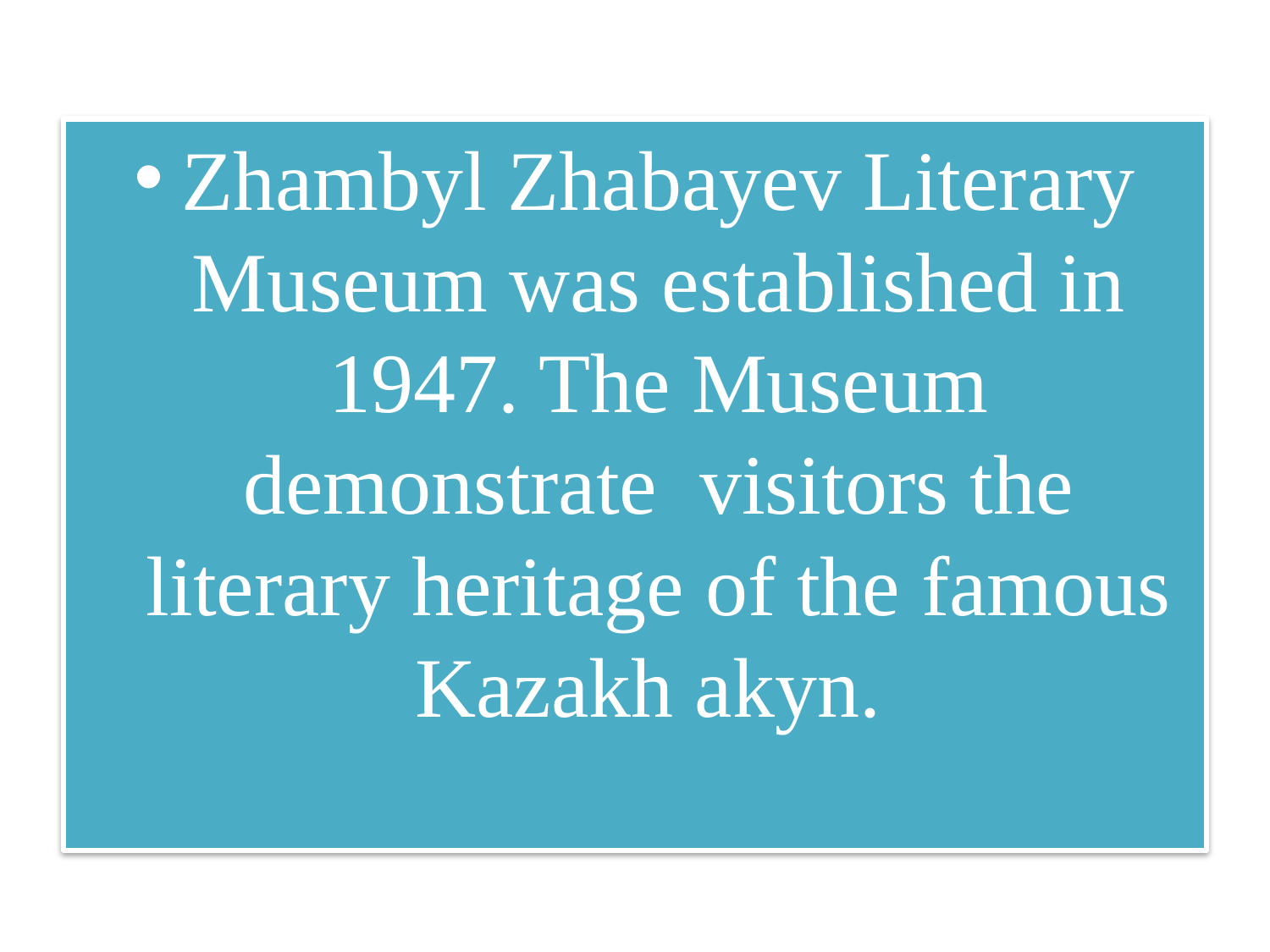

#
Zhambyl Zhabayev Literary Museum was established in 1947. The Museum demonstrate  visitors the literary heritage of the famous Kazakh akyn.